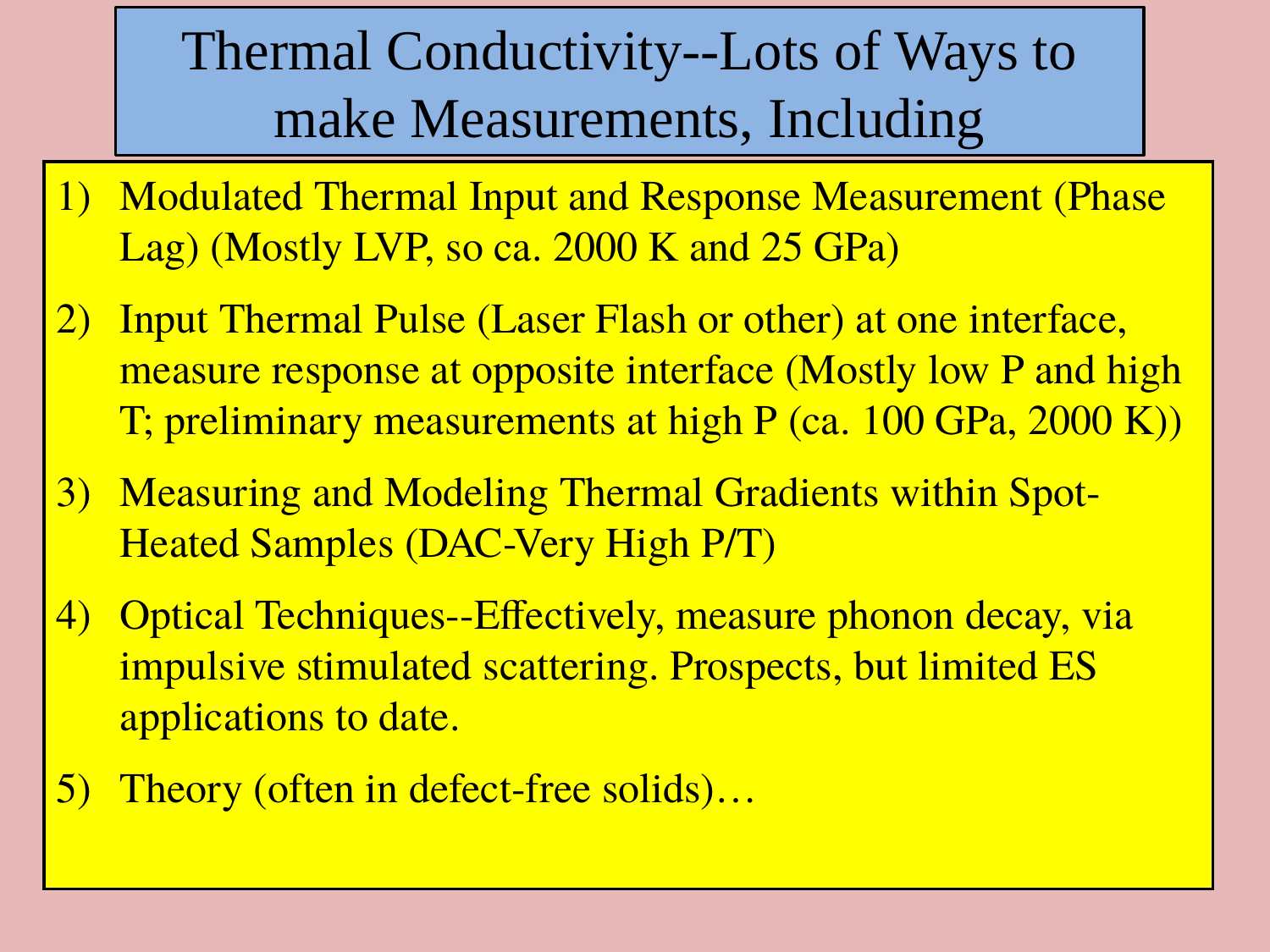

Thermal Conductivity--Lots of Ways to make Measurements, Including
Modulated Thermal Input and Response Measurement (Phase Lag) (Mostly LVP, so ca. 2000 K and 25 GPa)
Input Thermal Pulse (Laser Flash or other) at one interface, measure response at opposite interface (Mostly low P and high T; preliminary measurements at high P (ca. 100 GPa, 2000 K))
Measuring and Modeling Thermal Gradients within Spot-Heated Samples (DAC-Very High P/T)
Optical Techniques--Effectively, measure phonon decay, via impulsive stimulated scattering. Prospects, but limited ES applications to date.
Theory (often in defect-free solids)…